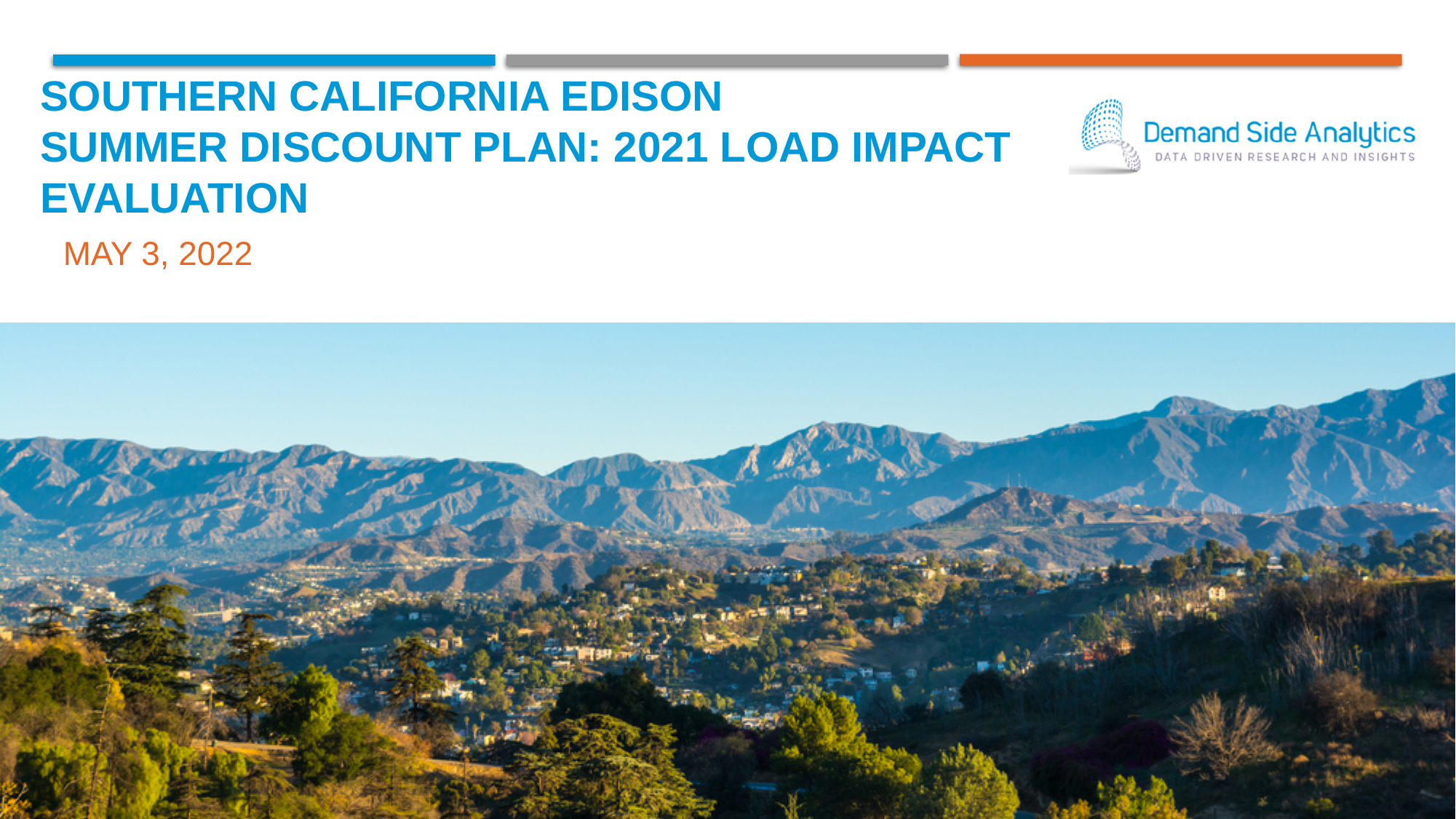

# Southern California Edison Summer Discount Plan: 2021 Load Impact Evaluation
May 3, 2022